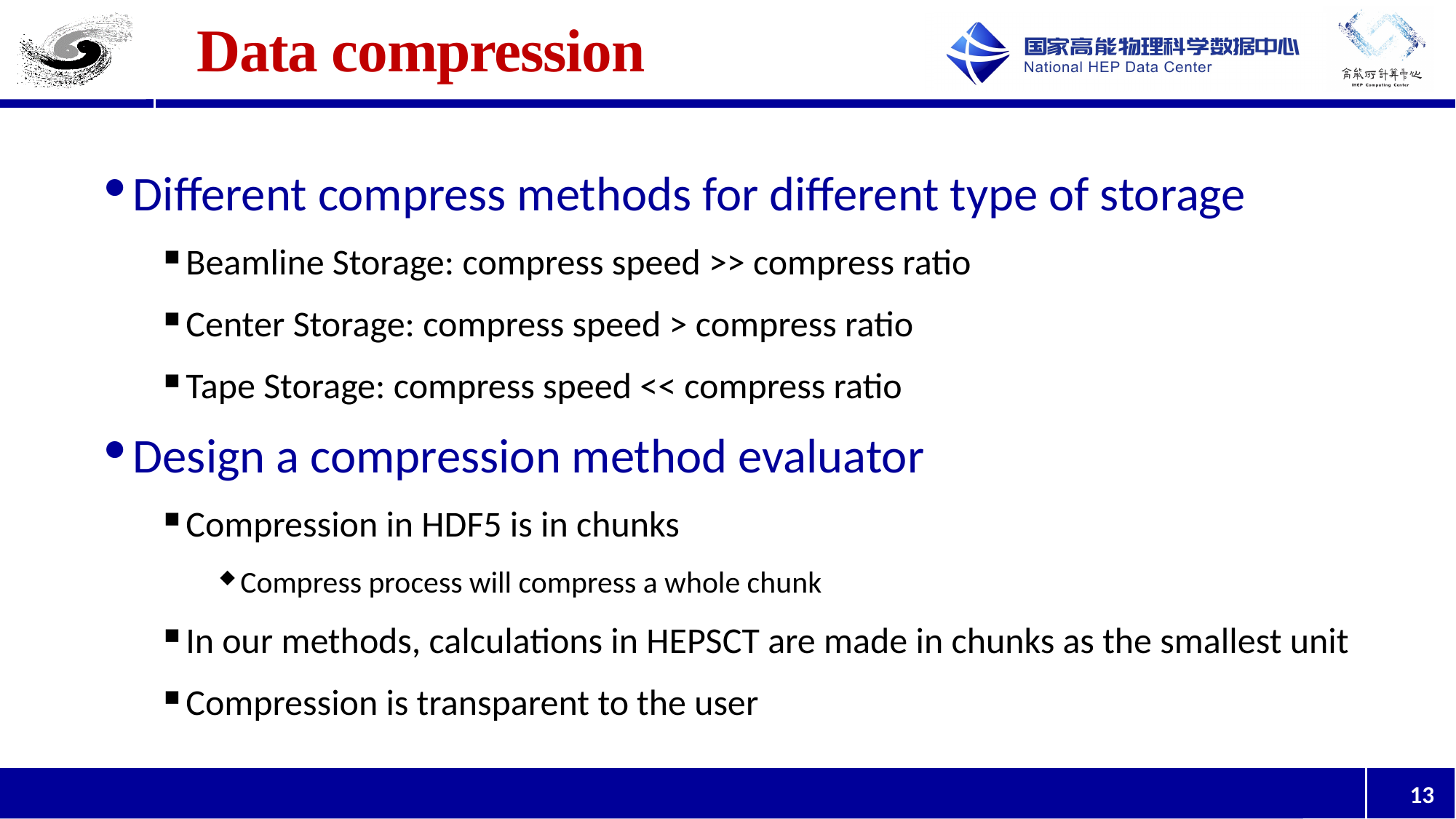

# Data compression
Different compress methods for different type of storage
Beamline Storage: compress speed >> compress ratio
Center Storage: compress speed > compress ratio
Tape Storage: compress speed << compress ratio
Design a compression method evaluator
Compression in HDF5 is in chunks
Compress process will compress a whole chunk
In our methods, calculations in HEPSCT are made in chunks as the smallest unit
Compression is transparent to the user